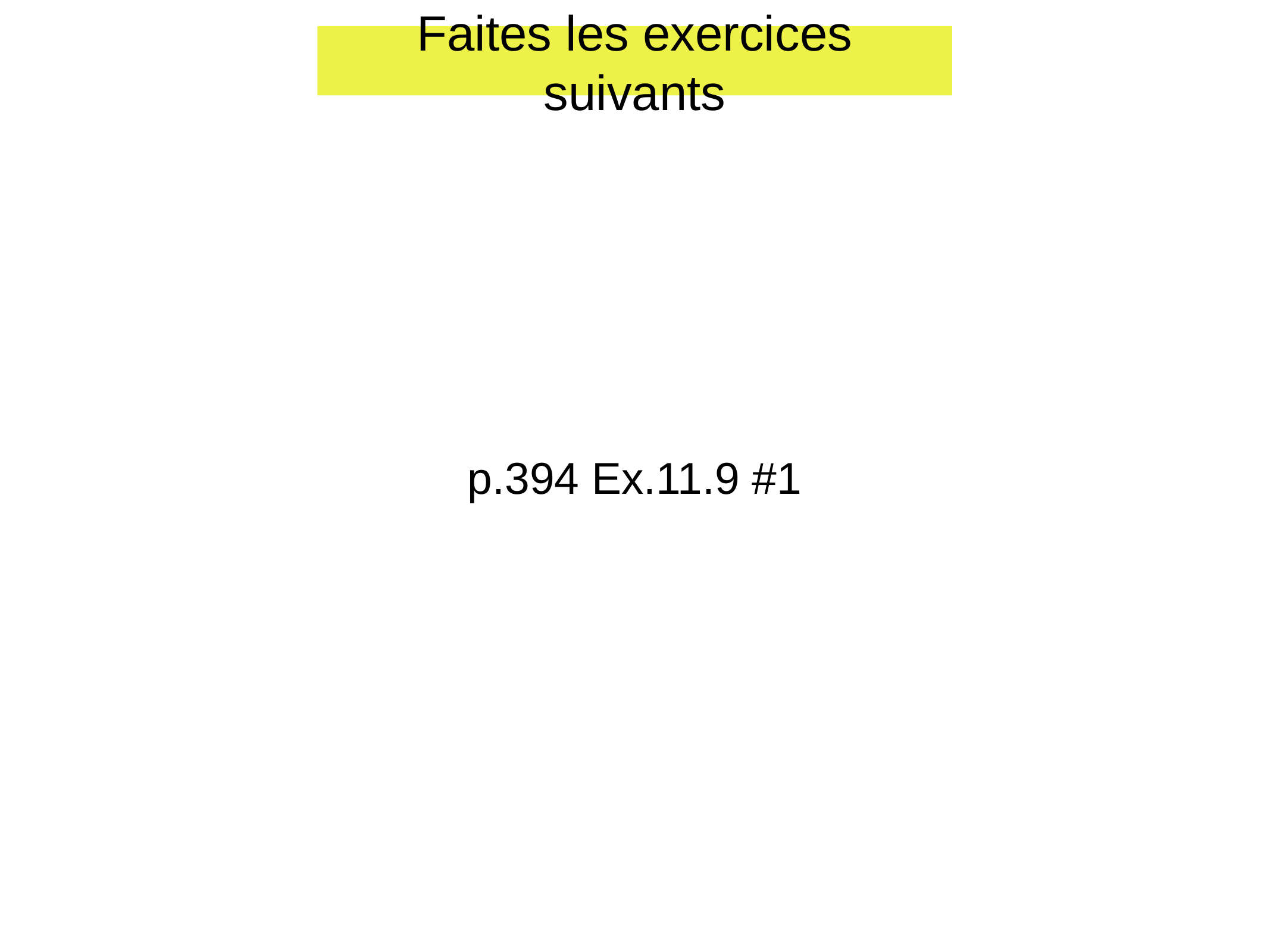

Faites les exercices suivants
p.394 Ex.11.9 #1